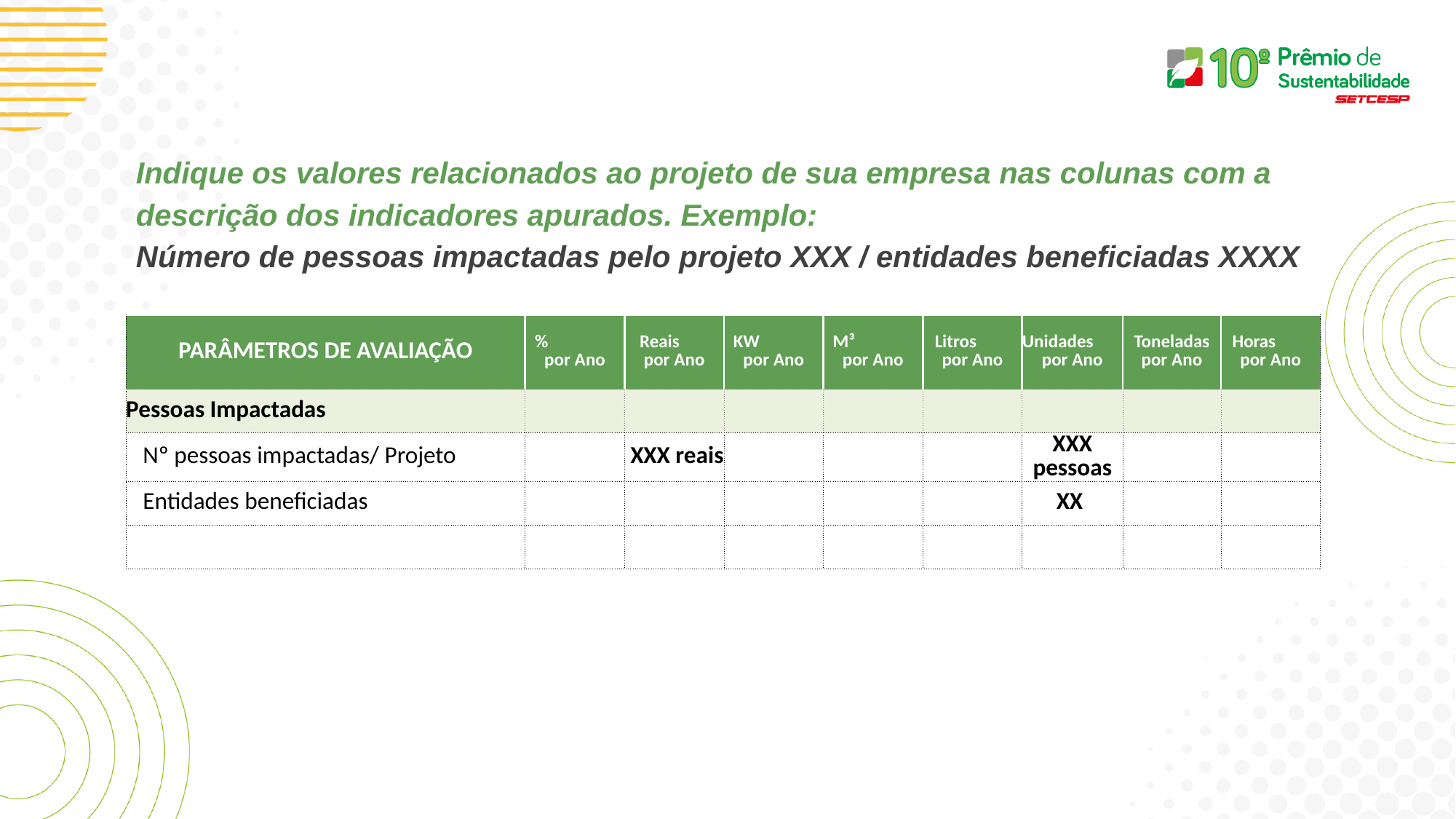

Indique os valores relacionados ao projeto de sua empresa nas colunas com a descrição dos indicadores apurados. Exemplo:
Número de pessoas impactadas pelo projeto XXX / entidades beneficiadas XXXX
| PARÂMETROS DE AVALIAÇÃO | % por Ano | Reais por Ano | KW por Ano | M³ por Ano | Litros por Ano | Unidades por Ano | Toneladas por Ano | Horas por Ano |
| --- | --- | --- | --- | --- | --- | --- | --- | --- |
| Pessoas Impactadas |  |  |  |  |  |  |  |  |
| Nº pessoas impactadas/ Projeto |  | XXX reais |  |  |  | XXX pessoas |  |  |
| Entidades beneficiadas |  |  |  |  |  | XX |  |  |
|  |  |  |  |  |  |  |  |  |